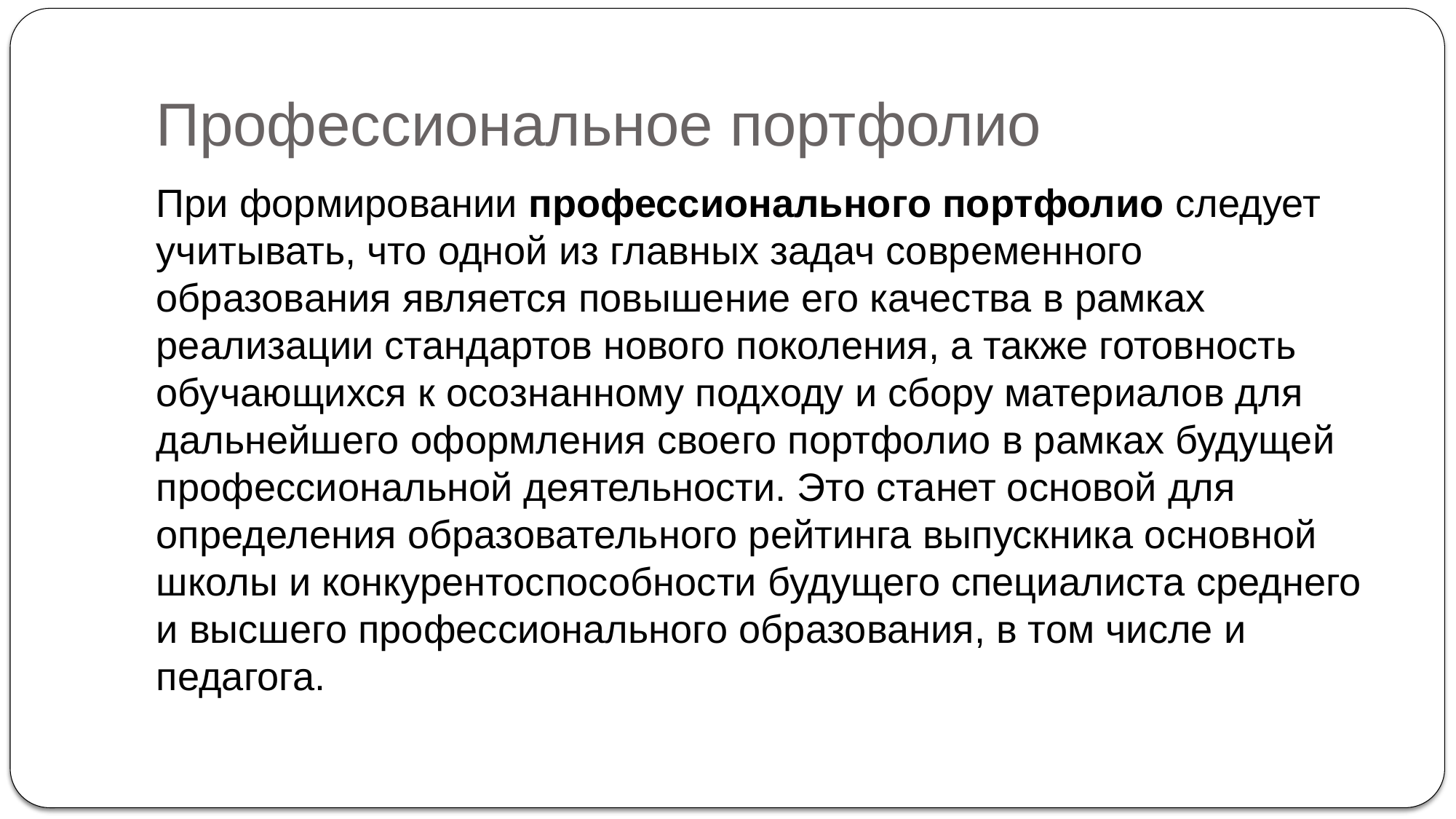

# Профессиональное портфолио
При формировании профессионального портфолио следует учитывать, что одной из главных задач современного образования является повышение его качества в рамках реализации стандартов нового поколения, а также готовность обучающихся к осознанному подходу и сбору материалов для дальнейшего оформления своего портфолио в рамках будущей профессиональной деятельности. Это станет основой для определения образовательного рейтинга выпускника основной школы и конкурентоспособности будущего специалиста среднего и высшего профессионального образования, в том числе и педагога.